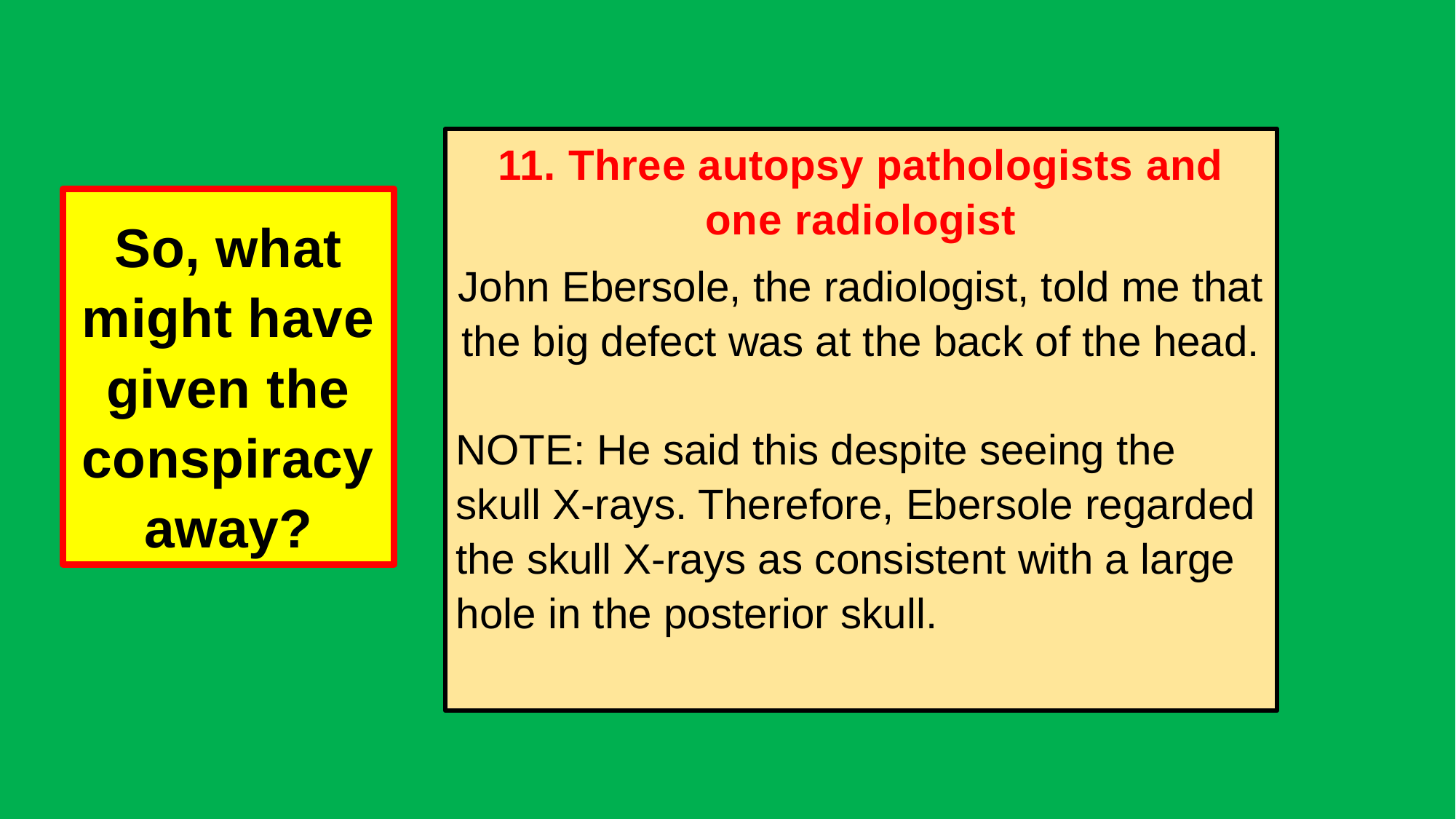

11. Three autopsy pathologists and one radiologist
John Ebersole, the radiologist, told me that the big defect was at the back of the head.

NOTE: He said this despite seeing the skull X-rays. Therefore, Ebersole regarded the skull X-rays as consistent with a large hole in the posterior skull.
# So, what might have given the conspiracy away?